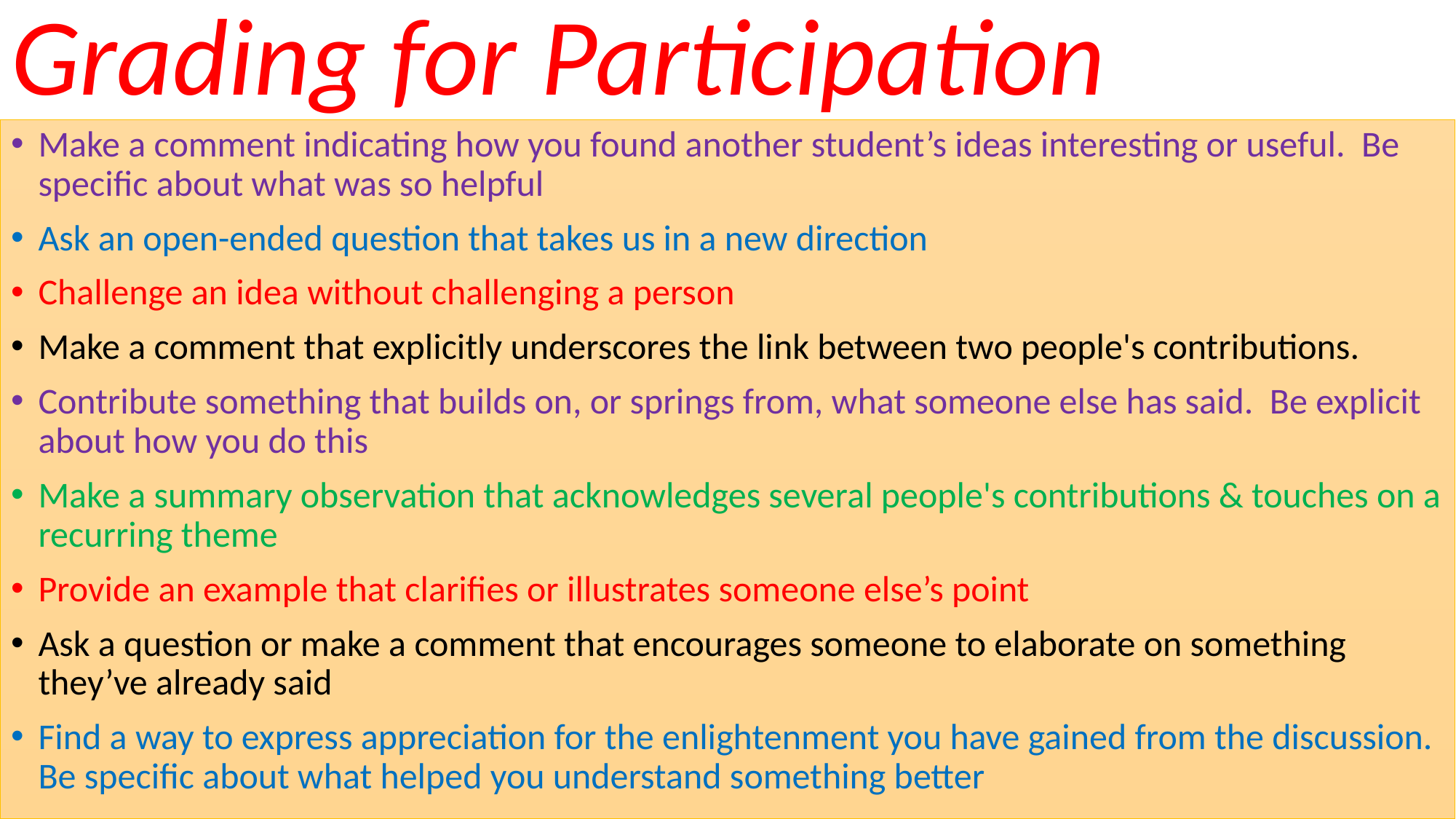

# Grading for Participation
Make a comment indicating how you found another student’s ideas interesting or useful.  Be specific about what was so helpful
Ask an open-ended question that takes us in a new direction
Challenge an idea without challenging a person
Make a comment that explicitly underscores the link between two people's contributions.
Contribute something that builds on, or springs from, what someone else has said.  Be explicit about how you do this
Make a summary observation that acknowledges several people's contributions & touches on a recurring theme
Provide an example that clarifies or illustrates someone else’s point
Ask a question or make a comment that encourages someone to elaborate on something they’ve already said
Find a way to express appreciation for the enlightenment you have gained from the discussion. Be specific about what helped you understand something better